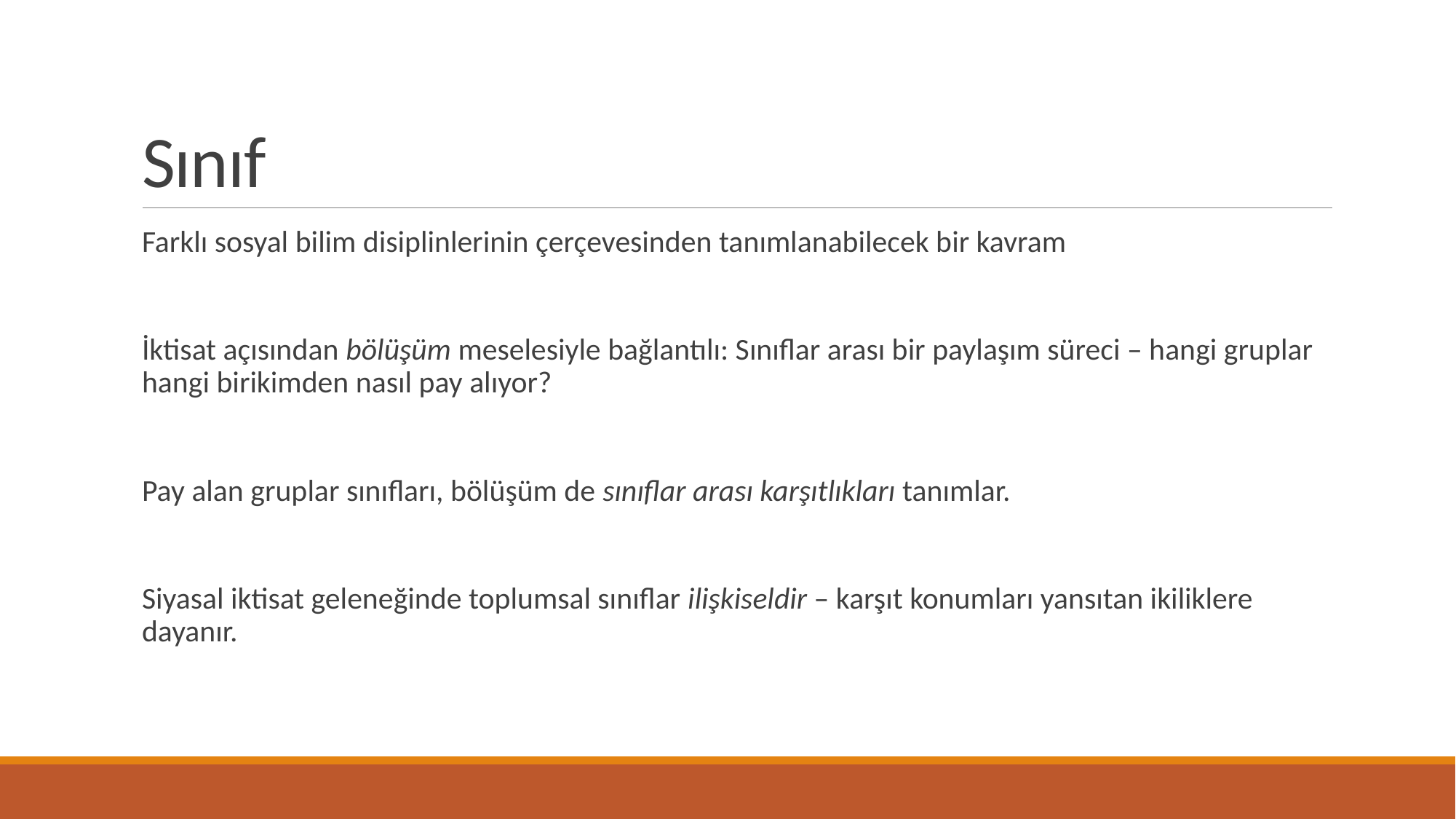

# Sınıf
Farklı sosyal bilim disiplinlerinin çerçevesinden tanımlanabilecek bir kavram

İktisat açısından bölüşüm meselesiyle bağlantılı: Sınıflar arası bir paylaşım süreci – hangi gruplar hangi birikimden nasıl pay alıyor?

Pay alan gruplar sınıfları, bölüşüm de sınıflar arası karşıtlıkları tanımlar.

Siyasal iktisat geleneğinde toplumsal sınıflar ilişkiseldir – karşıt konumları yansıtan ikiliklere dayanır.